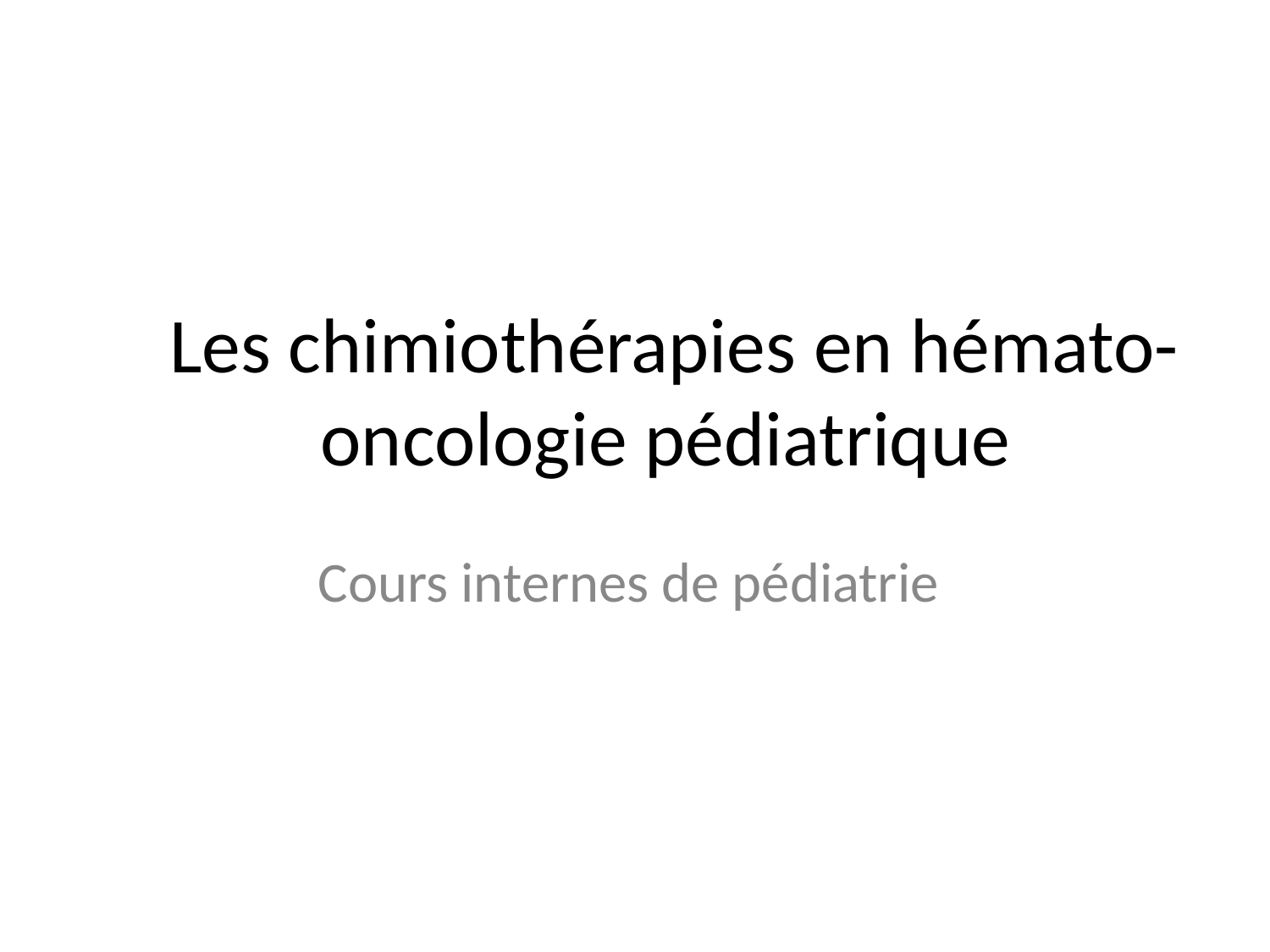

# Les chimiothérapies en hémato-oncologie pédiatrique
Cours internes de pédiatrie